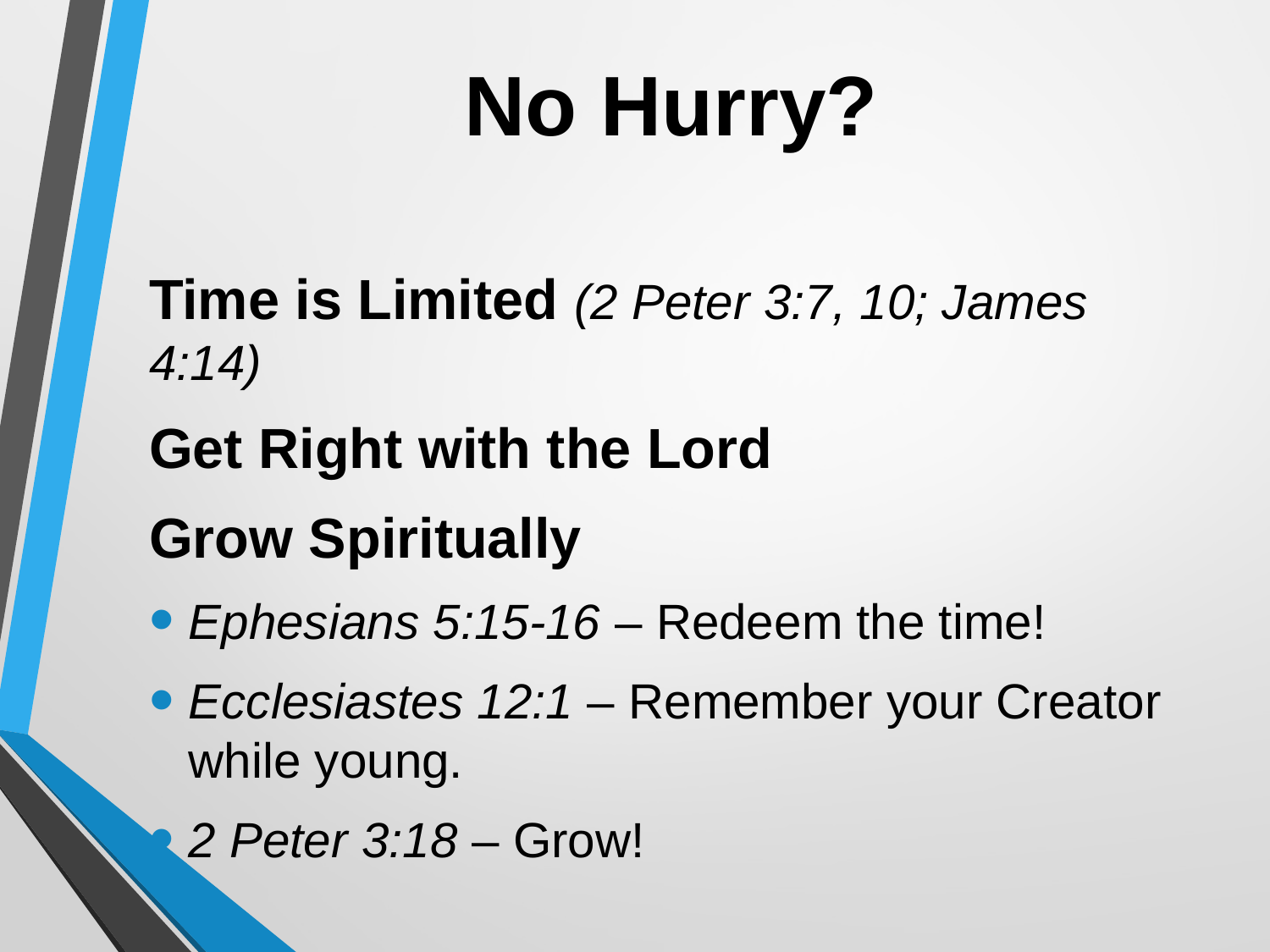

# No Hurry?
Time is Limited (2 Peter 3:7, 10; James 4:14)
Get Right with the Lord
Grow Spiritually
Ephesians 5:15-16 – Redeem the time!
Ecclesiastes 12:1 – Remember your Creator while young.
2 Peter 3:18 – Grow!